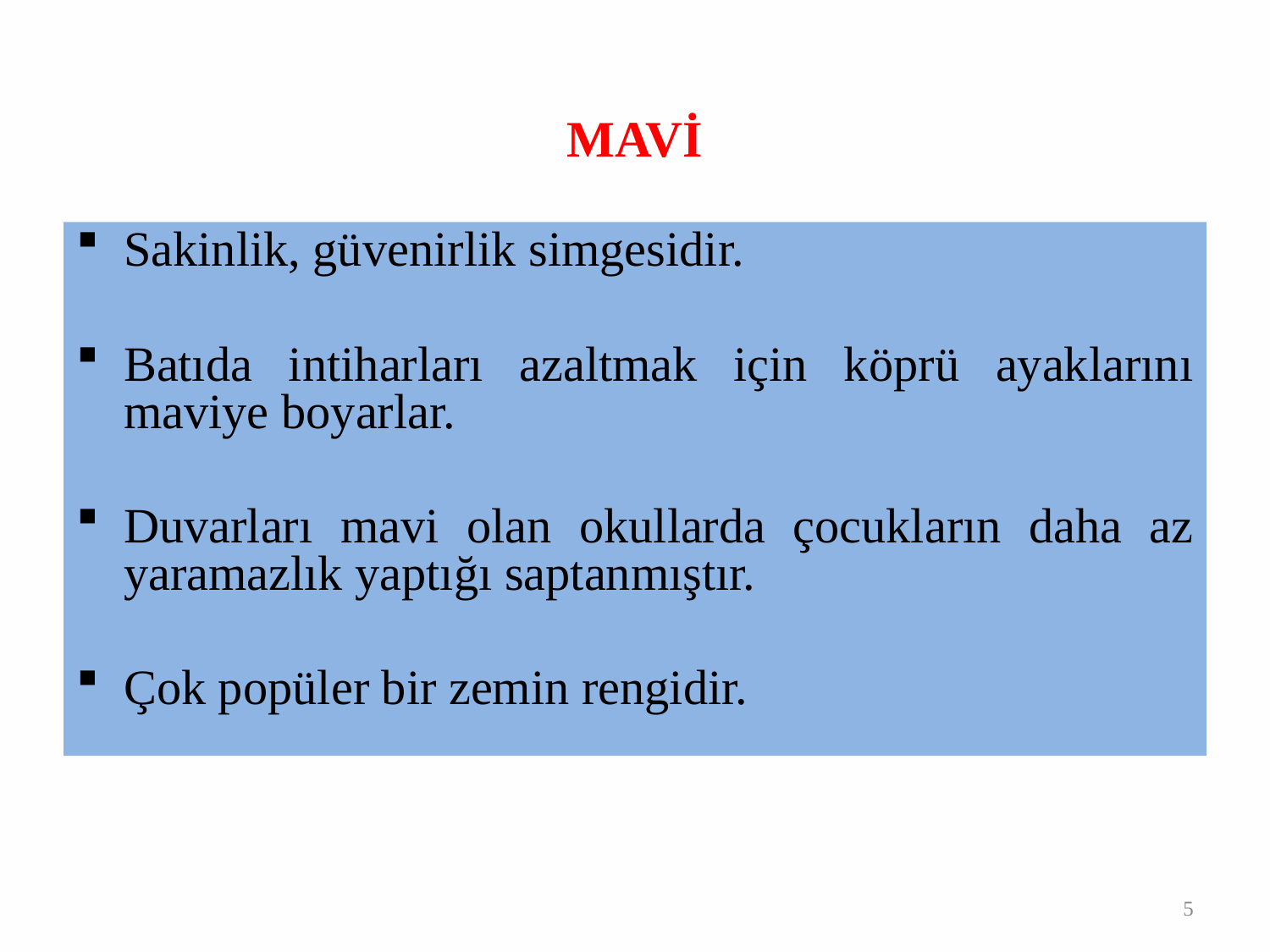

# MAVİ
Sakinlik, güvenirlik simgesidir.

Batıda intiharları azaltmak için köprü ayaklarını maviye boyarlar.

Duvarları mavi olan okullarda çocukların daha az yaramazlık yaptığı saptanmıştır.

Çok popüler bir zemin rengidir.
5